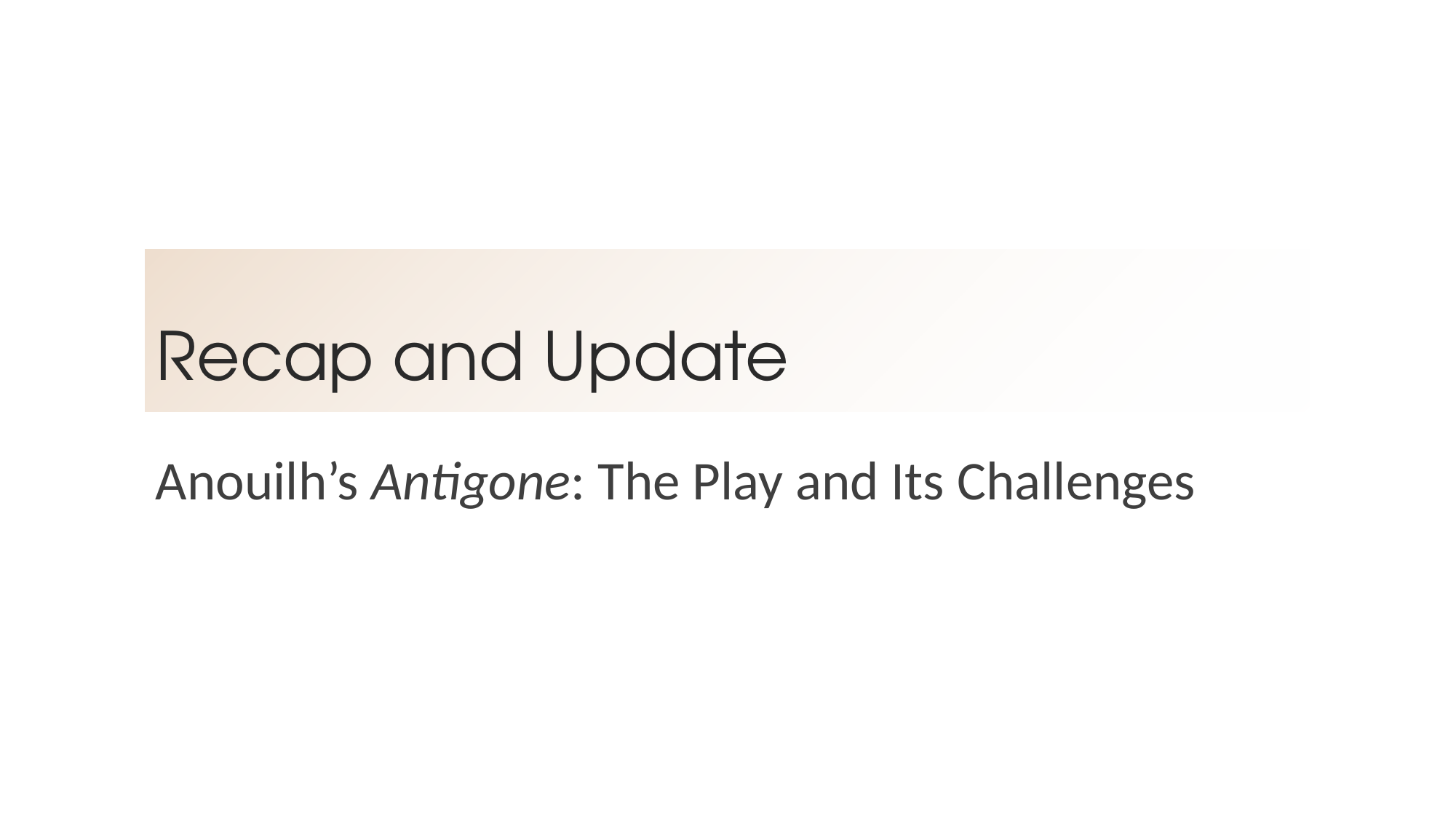

# Recap and Update
Anouilh’s Antigone: The Play and Its Challenges